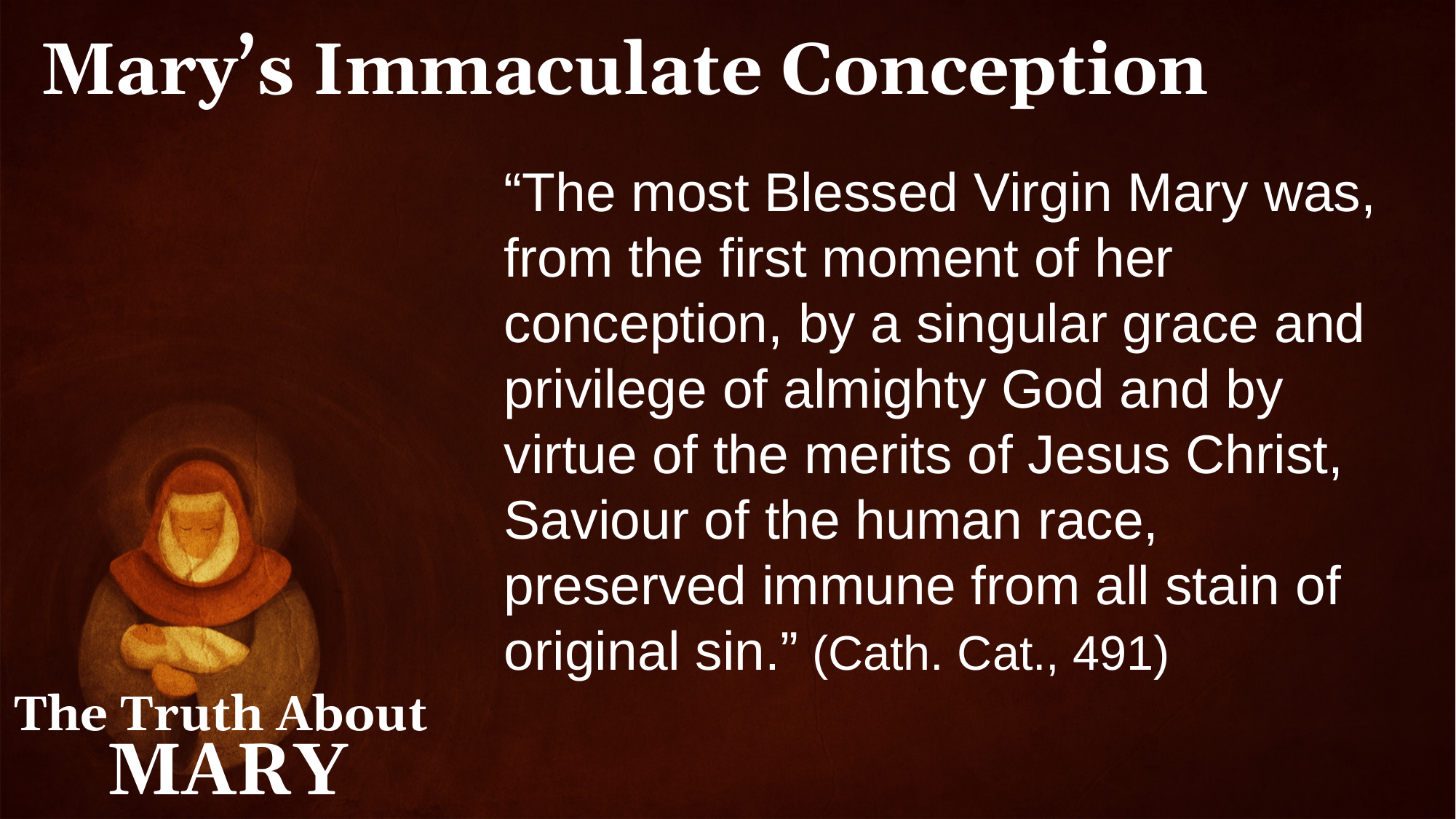

Mary’s Immaculate Conception
“The most Blessed Virgin Mary was, from the first moment of her conception, by a singular grace and privilege of almighty God and by virtue of the merits of Jesus Christ, Saviour of the human race, preserved immune from all stain of original sin.” (Cath. Cat., 491)
The Truth About
MARY